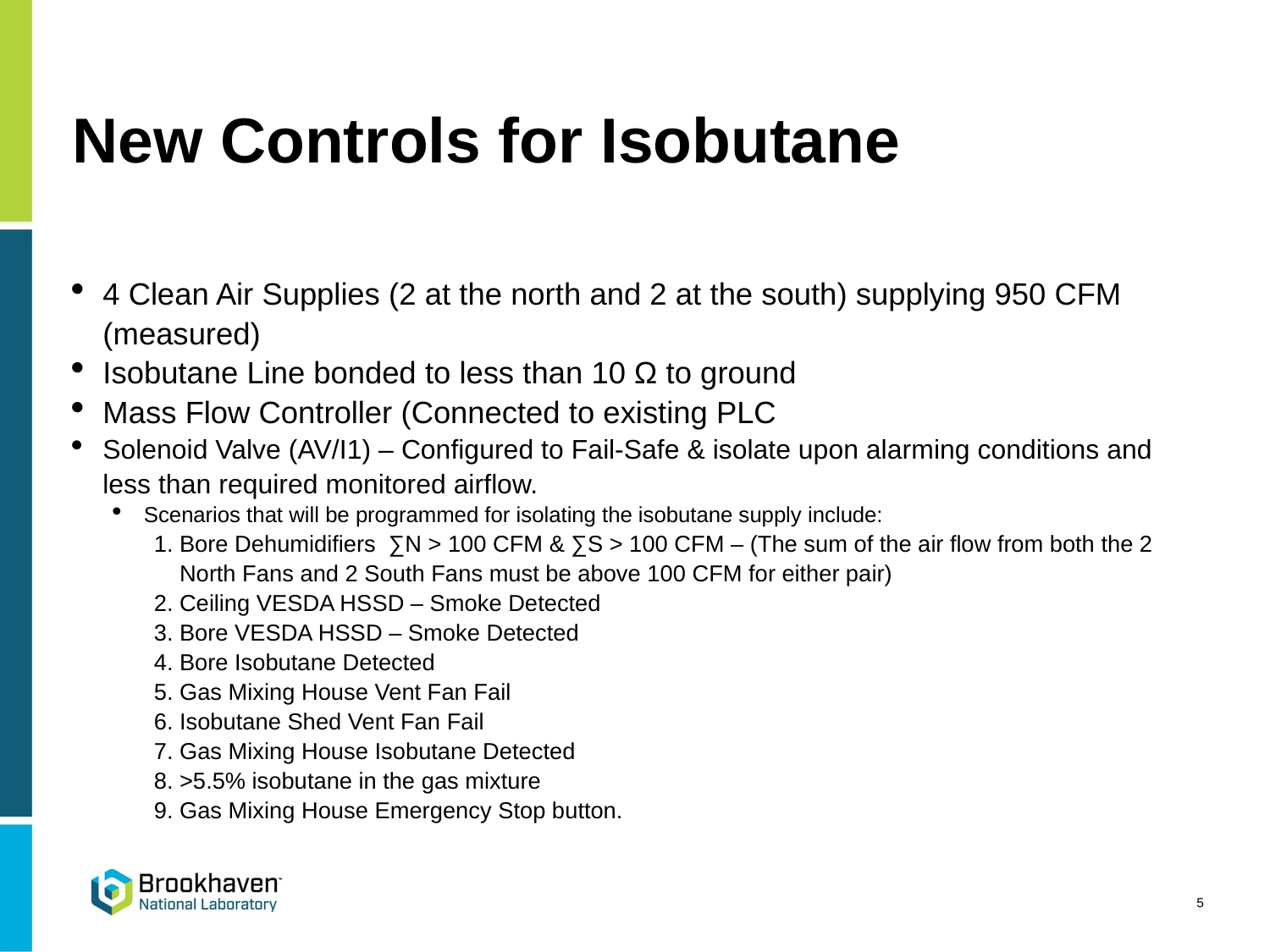

# New Controls for Isobutane
4 Clean Air Supplies (2 at the north and 2 at the south) supplying 950 CFM (measured)
Isobutane Line bonded to less than 10 Ω to ground
Mass Flow Controller (Connected to existing PLC
Solenoid Valve (AV/I1) – Configured to Fail-Safe & isolate upon alarming conditions and less than required monitored airflow.
Scenarios that will be programmed for isolating the isobutane supply include:
Bore Dehumidifiers  ∑N > 100 CFM & ∑S > 100 CFM – (The sum of the air flow from both the 2 North Fans and 2 South Fans must be above 100 CFM for either pair)
Ceiling VESDA HSSD – Smoke Detected
Bore VESDA HSSD – Smoke Detected
Bore Isobutane Detected
Gas Mixing House Vent Fan Fail
Isobutane Shed Vent Fan Fail
Gas Mixing House Isobutane Detected
>5.5% isobutane in the gas mixture
Gas Mixing House Emergency Stop button.

5